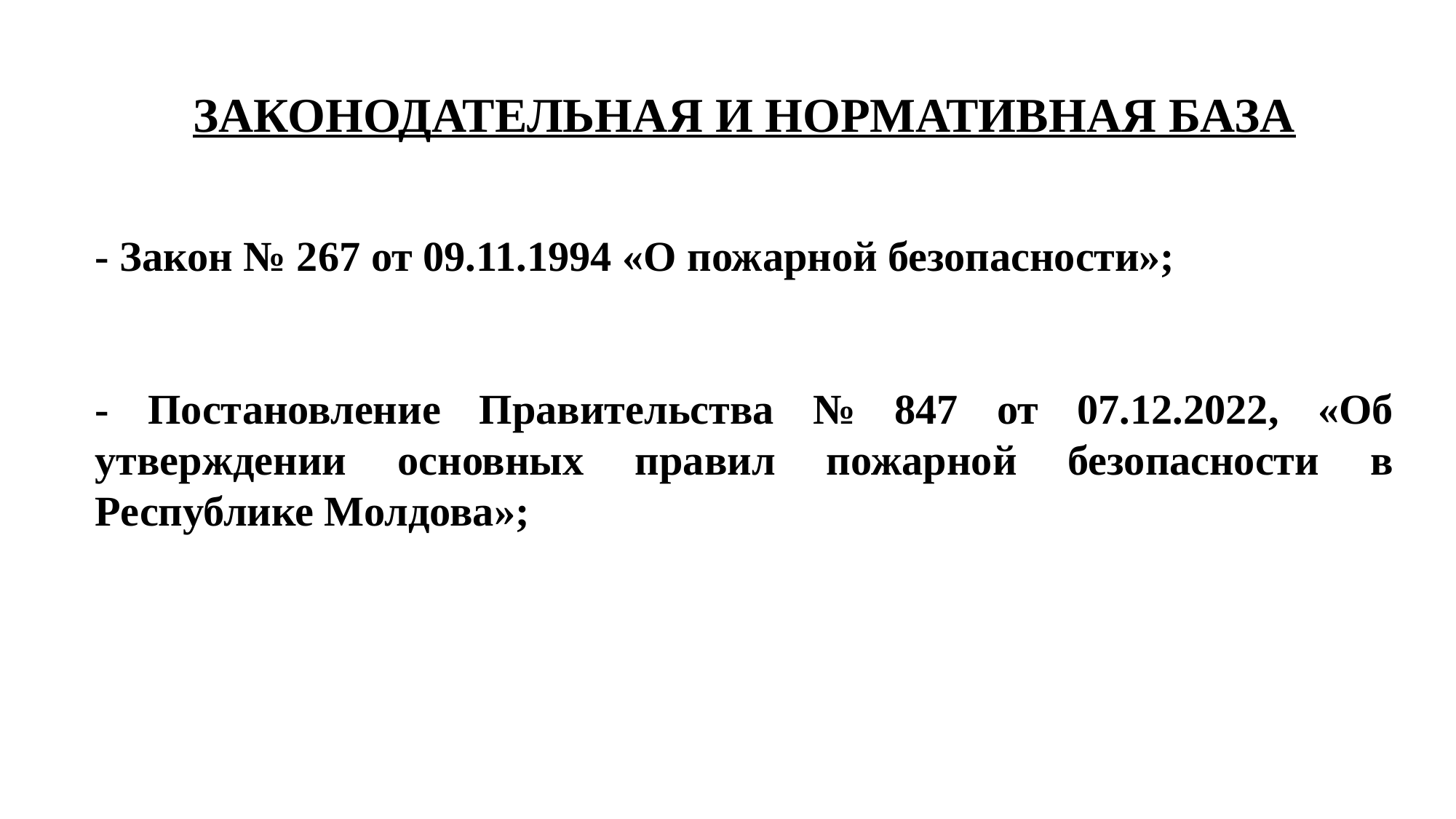

ЗАКОНОДАТЕЛЬНАЯ И НОРМАТИВНАЯ БАЗА

- Закон № 267 от 09.11.1994 «О пожарной безопасности»;

- Постановление Правительства № 847 от 07.12.2022, «Об утверждении основных правил пожарной безопасности в Республике Молдова»;